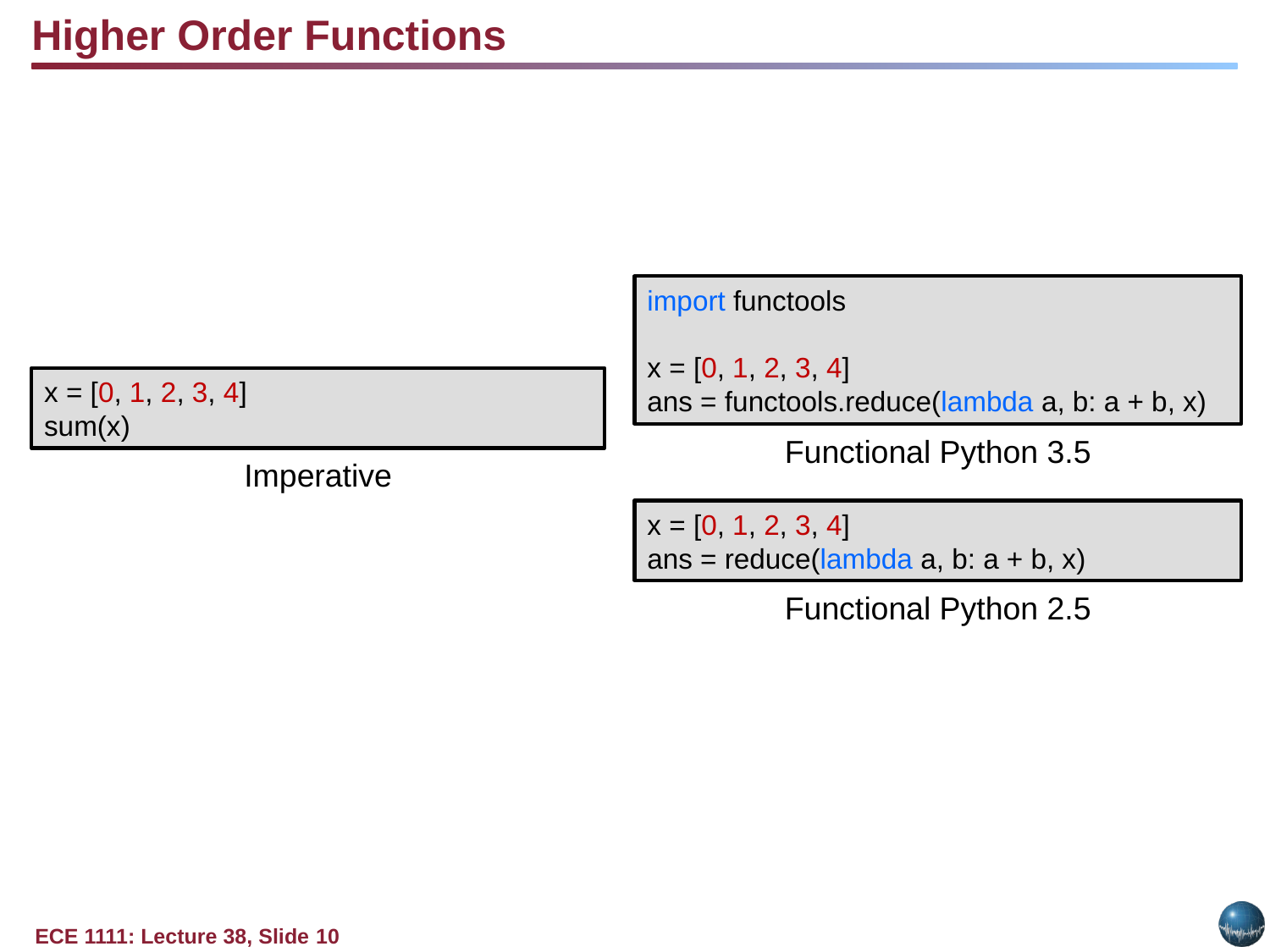

Higher Order Functions
import functools

x = [0, 1, 2, 3, 4]
ans = functools.reduce(lambda a, b: a + b, x)
x = [0, 1, 2, 3, 4]
sum(x)
Functional Python 3.5
Imperative
x = [0, 1, 2, 3, 4]
ans = reduce(lambda a, b: a + b, x)
Functional Python 2.5